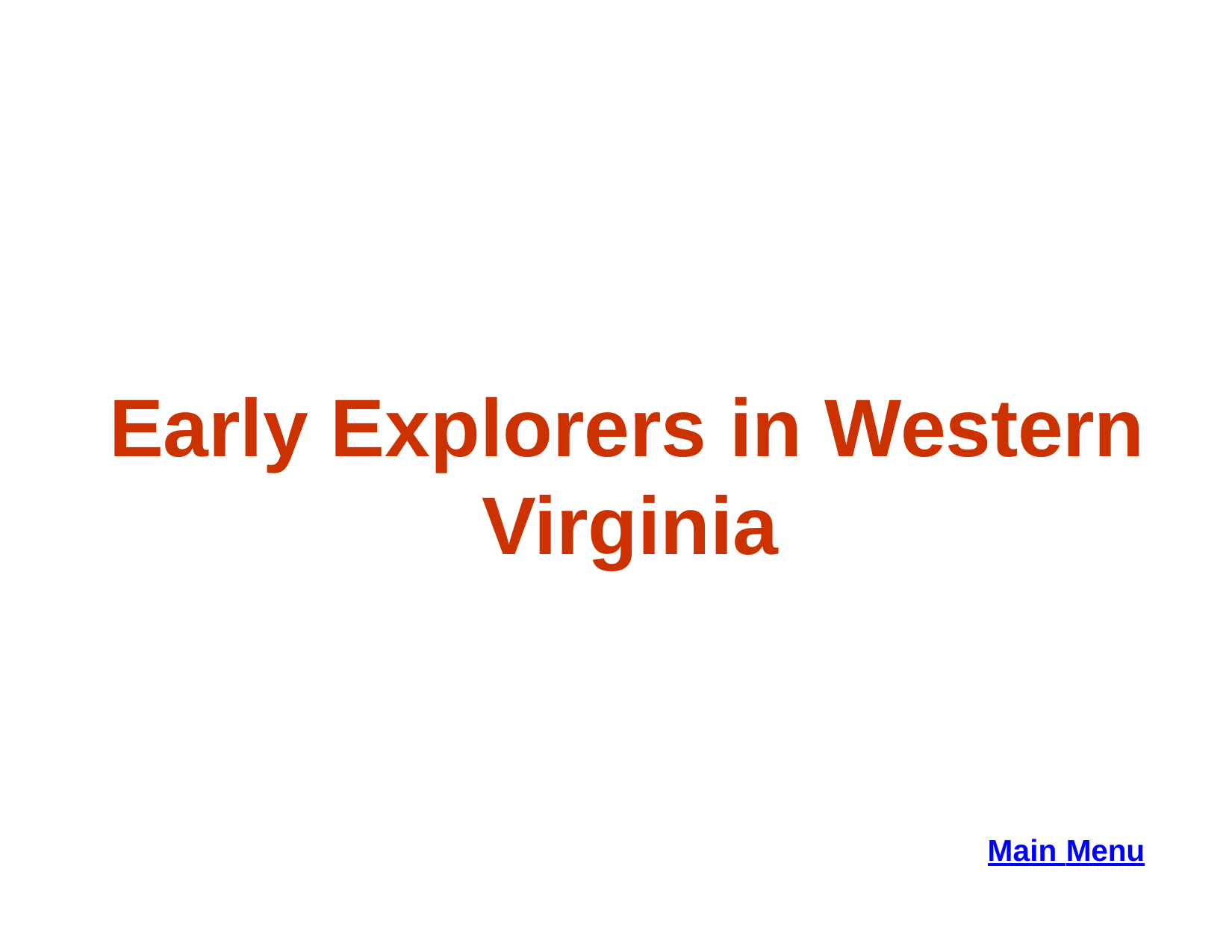

# Early Explorers in Western Virginia
Main Menu